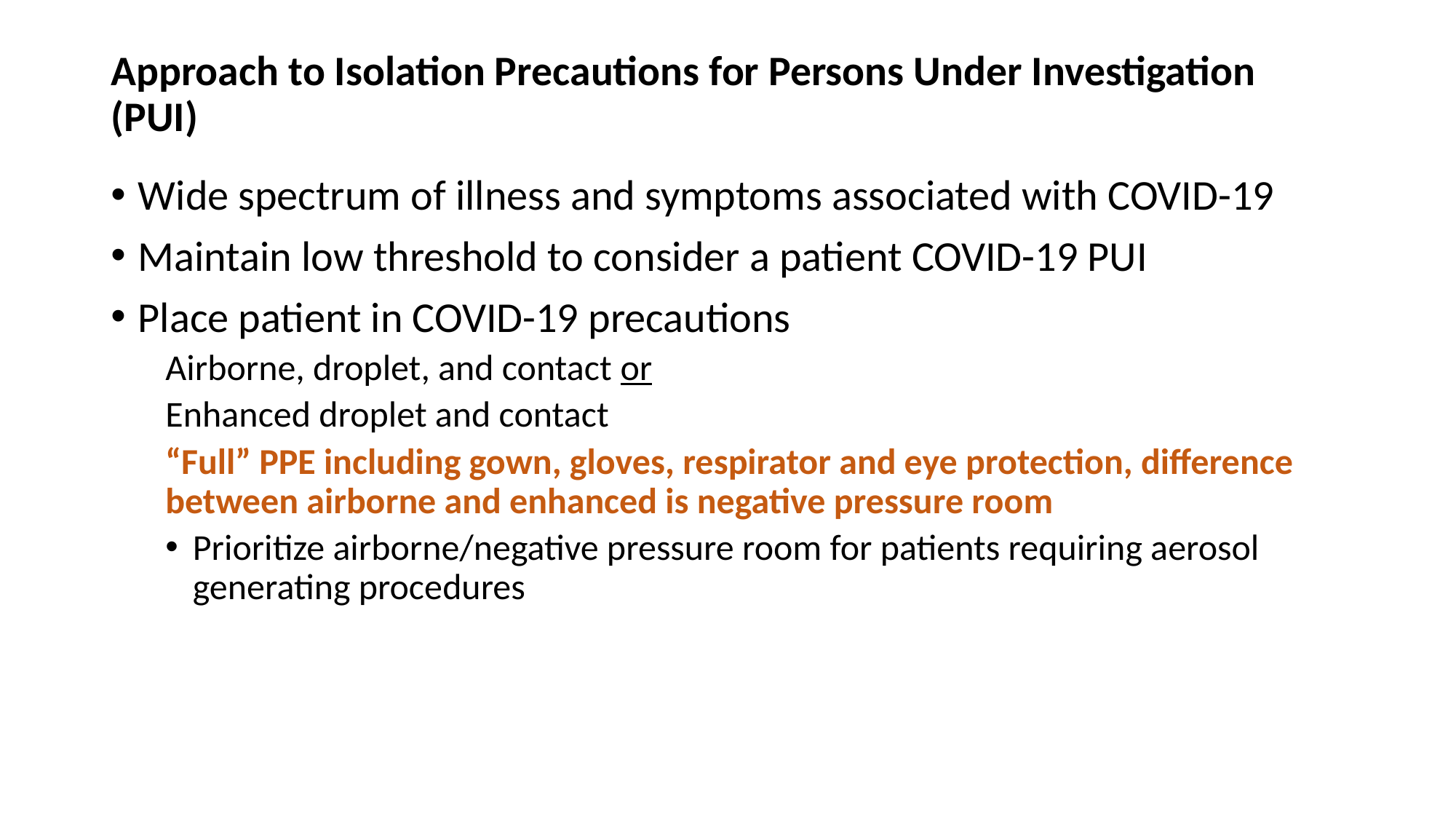

# Approach to Isolation Precautions for Persons Under Investigation (PUI)
Wide spectrum of illness and symptoms associated with COVID-19
Maintain low threshold to consider a patient COVID-19 PUI
Place patient in COVID-19 precautions
Airborne, droplet, and contact or
Enhanced droplet and contact
“Full” PPE including gown, gloves, respirator and eye protection, difference between airborne and enhanced is negative pressure room
Prioritize airborne/negative pressure room for patients requiring aerosol generating procedures